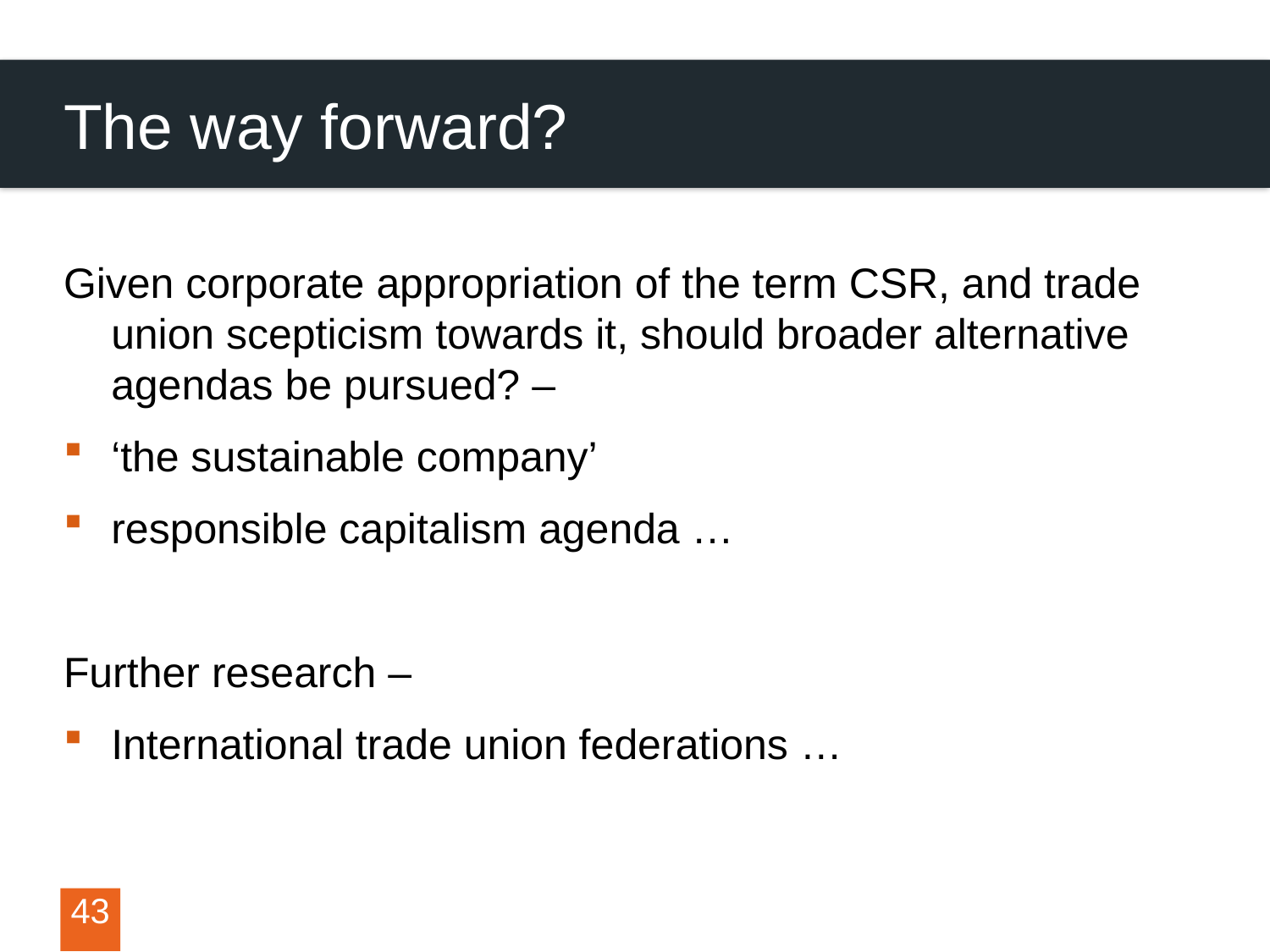

# The way forward?

Given corporate appropriation of the term CSR, and trade union scepticism towards it, should broader alternative agendas be pursued? –
‘the sustainable company’
responsible capitalism agenda …

Further research –
International trade union federations …

43